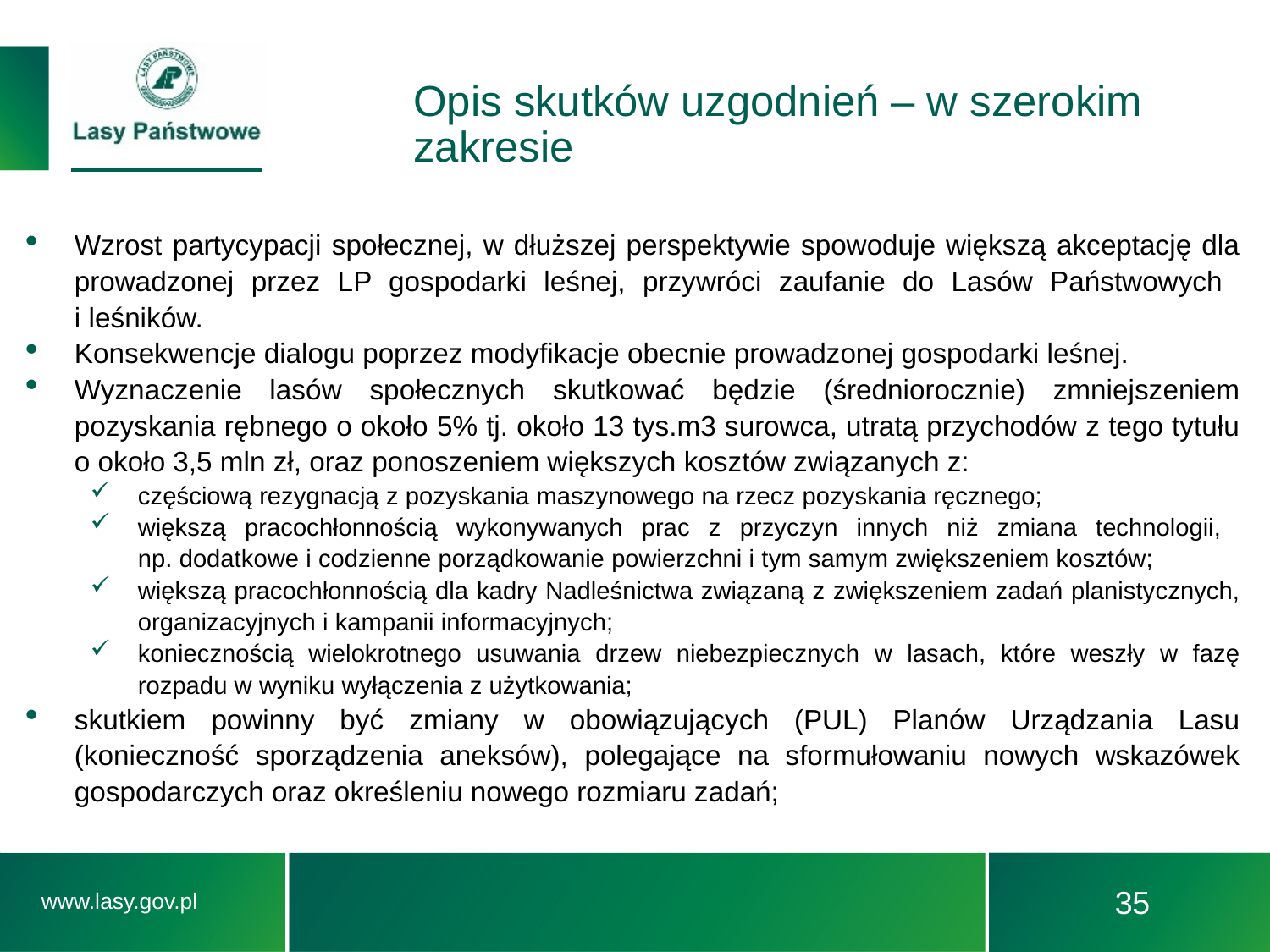

# Opis skutków uzgodnień – w szerokim zakresie
Wzrost partycypacji społecznej, w dłuższej perspektywie spowoduje większą akceptację dla prowadzonej przez LP gospodarki leśnej, przywróci zaufanie do Lasów Państwowych
i leśników.
Konsekwencje dialogu poprzez modyfikacje obecnie prowadzonej gospodarki leśnej.
Wyznaczenie lasów społecznych skutkować będzie (średniorocznie) zmniejszeniem pozyskania rębnego o około 5% tj. około 13 tys.m3 surowca, utratą przychodów z tego tytułu o około 3,5 mln zł, oraz ponoszeniem większych kosztów związanych z:
częściową rezygnacją z pozyskania maszynowego na rzecz pozyskania ręcznego;
większą pracochłonnością wykonywanych prac z przyczyn innych niż zmiana technologii,
np. dodatkowe i codzienne porządkowanie powierzchni i tym samym zwiększeniem kosztów;
większą pracochłonnością dla kadry Nadleśnictwa związaną z zwiększeniem zadań planistycznych, organizacyjnych i kampanii informacyjnych;
koniecznością wielokrotnego usuwania drzew niebezpiecznych w lasach, które weszły w fazę rozpadu w wyniku wyłączenia z użytkowania;
skutkiem powinny być zmiany w obowiązujących (PUL) Planów Urządzania Lasu (konieczność sporządzenia aneksów), polegające na sformułowaniu nowych wskazówek gospodarczych oraz określeniu nowego rozmiaru zadań;